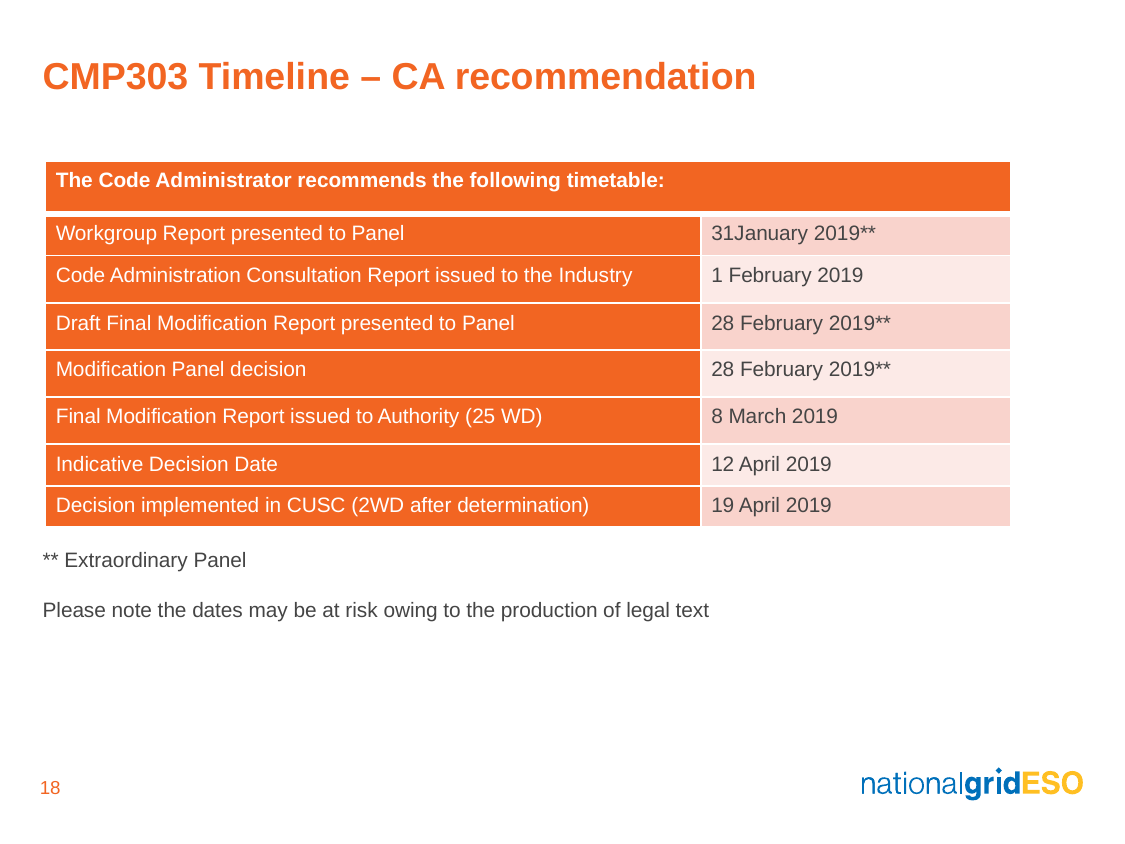

# CMP303 Timeline – CA recommendation
| The Code Administrator recommends the following timetable: |  |
| --- | --- |
| Workgroup Report presented to Panel | 31January 2019\*\* |
| Code Administration Consultation Report issued to the Industry | 1 February 2019 |
| Draft Final Modification Report presented to Panel | 28 February 2019\*\* |
| Modification Panel decision | 28 February 2019\*\* |
| Final Modification Report issued to Authority (25 WD) | 8 March 2019 |
| Indicative Decision Date | 12 April 2019 |
| Decision implemented in CUSC (2WD after determination) | 19 April 2019 |
** Extraordinary Panel

Please note the dates may be at risk owing to the production of legal text